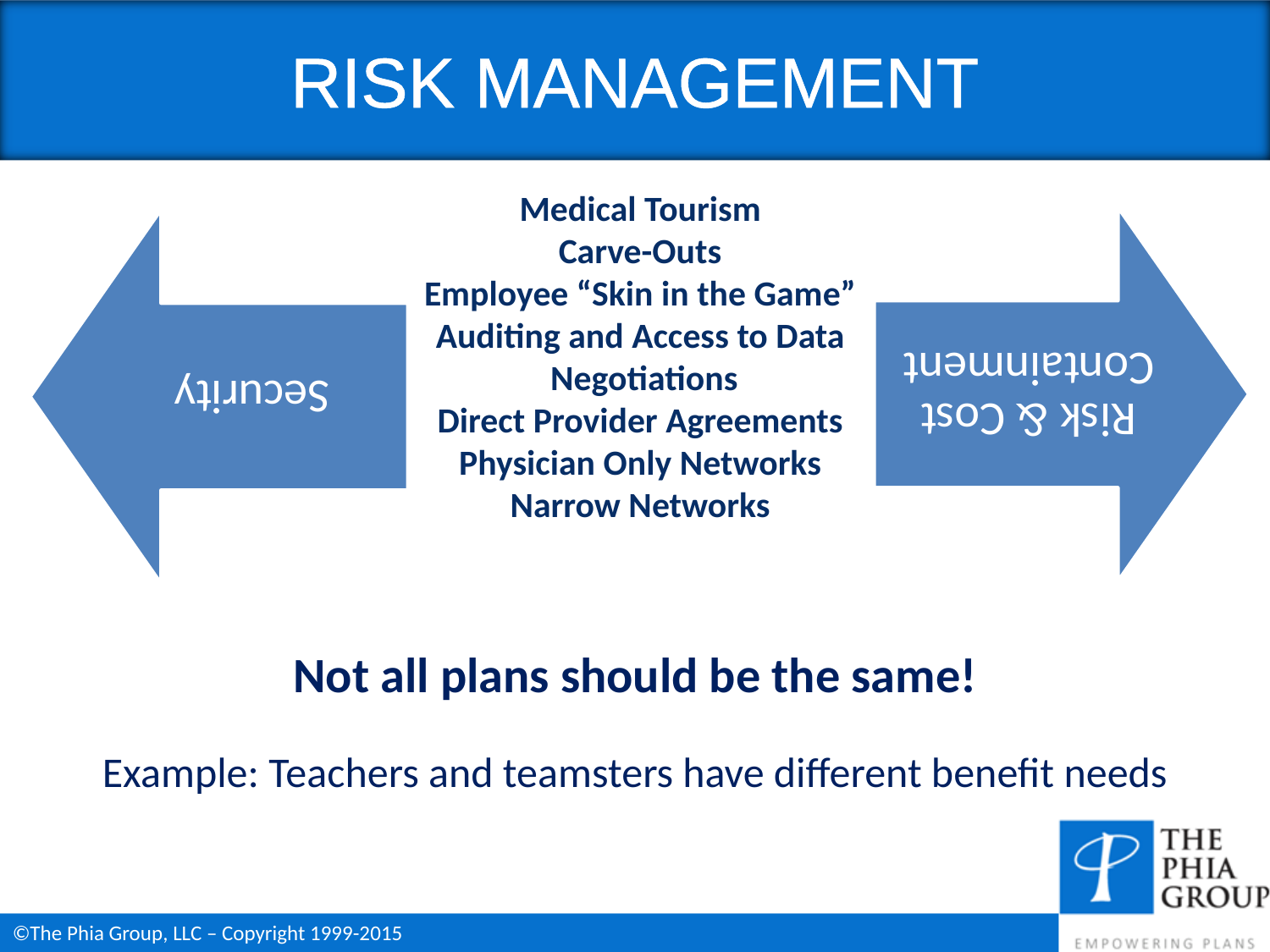

RISK MANAGEMENT
Medical Tourism
Carve-Outs
Employee “Skin in the Game”
Auditing and Access to Data
 Negotiations
Direct Provider Agreements
Physician Only Networks
Narrow Networks

Security
Risk & Cost Containment
Not all plans should be the same!

Example: Teachers and teamsters have different benefit needs